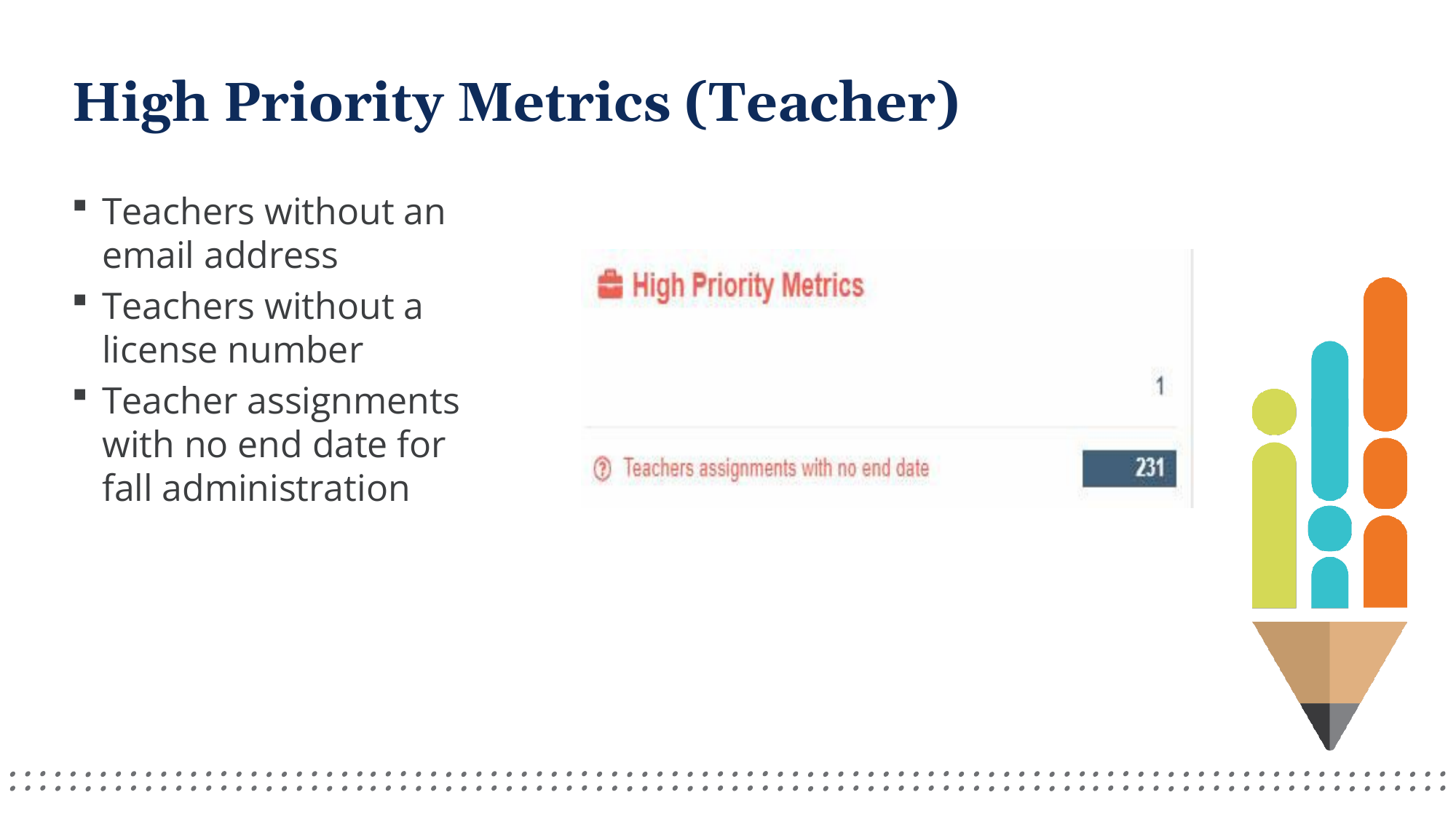

# High Priority Metrics (Teacher)
Teachers without an email address
Teachers without a license number
Teacher assignments with no end date for fall administration